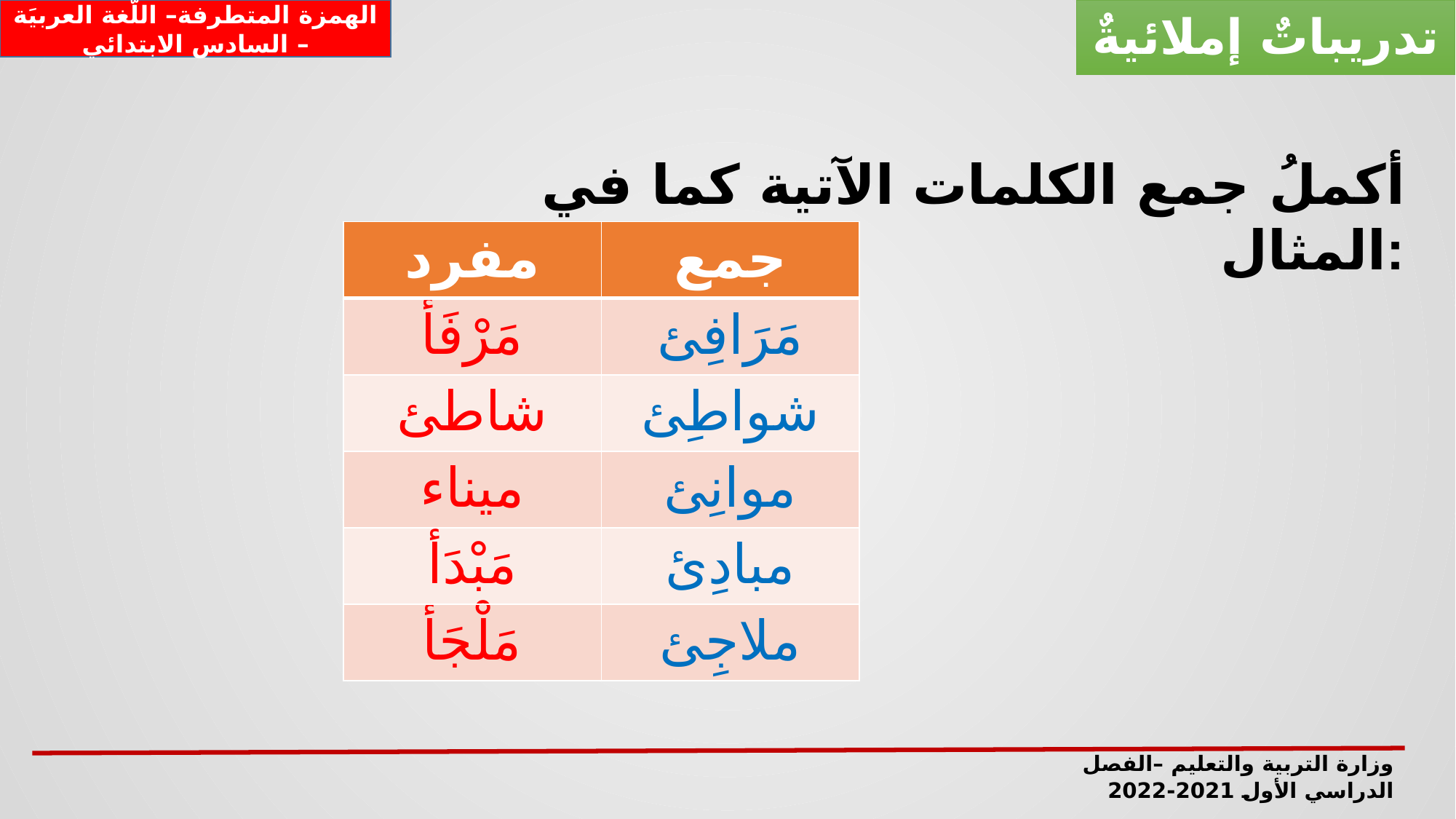

الهمزة المتطرفة– اللّغة العربيَة – السادس الابتدائي
تدريباتٌ إملائيةٌ
أكملُ جمع الكلمات الآتية كما في المثال:
| مفرد | جمع |
| --- | --- |
| مَرْفَأ | مَرَافِئ |
| شاطئ | شواطِئ |
| ميناء | موانِئ |
| مَبْدَأ | مبادِئ |
| مَلْجَأ | ملاجِئ |
وزارة التربية والتعليم –الفصل الدراسي الأول 2021-2022